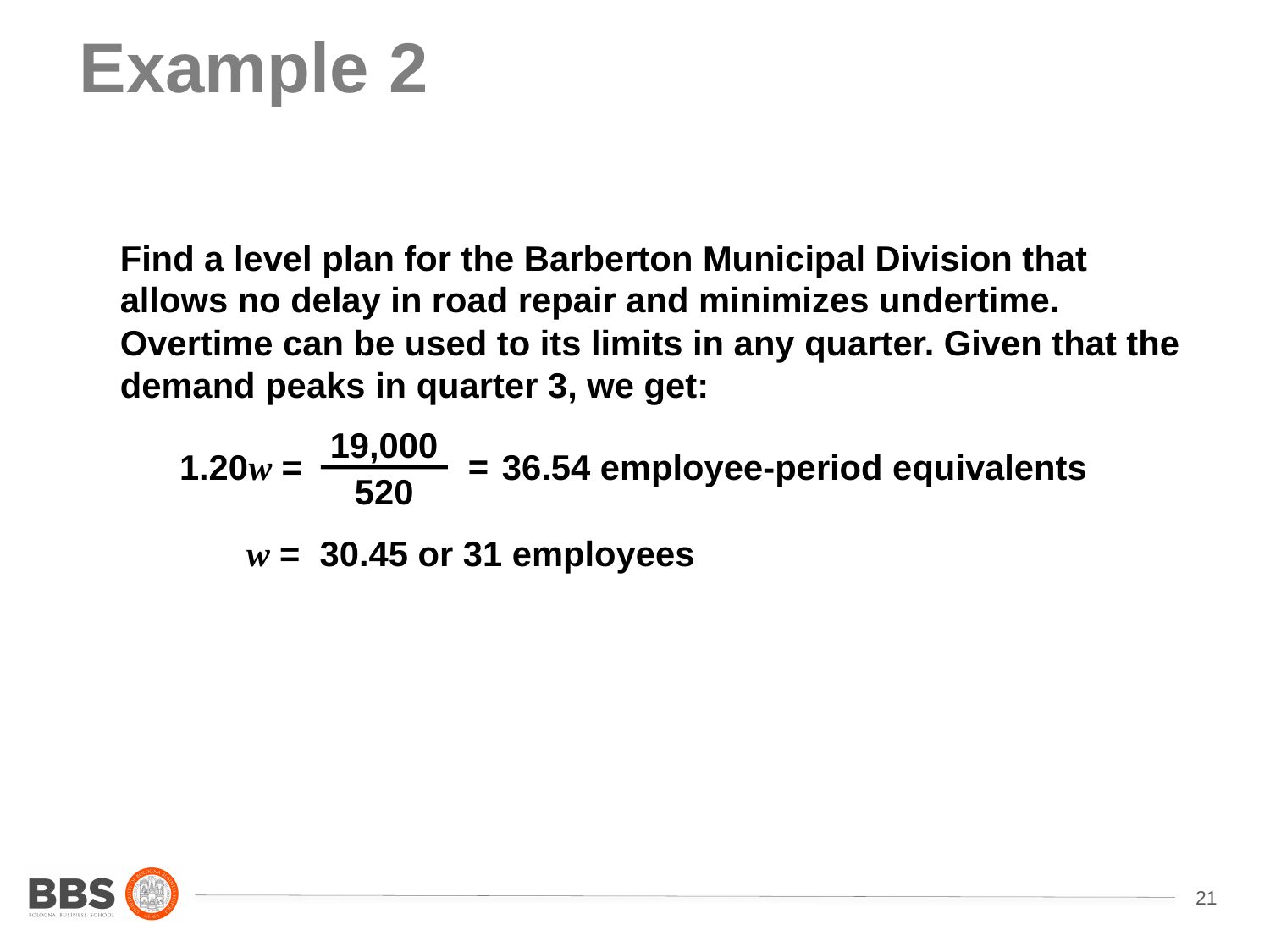

# Example 2
Find a level plan for the Barberton Municipal Division that allows no delay in road repair and minimizes undertime. Overtime can be used to its limits in any quarter. Given that the demand peaks in quarter 3, we get:
19,000
520

36.54 employee-period equivalents
=
1.20w =
w =  30.45 or 31 employees